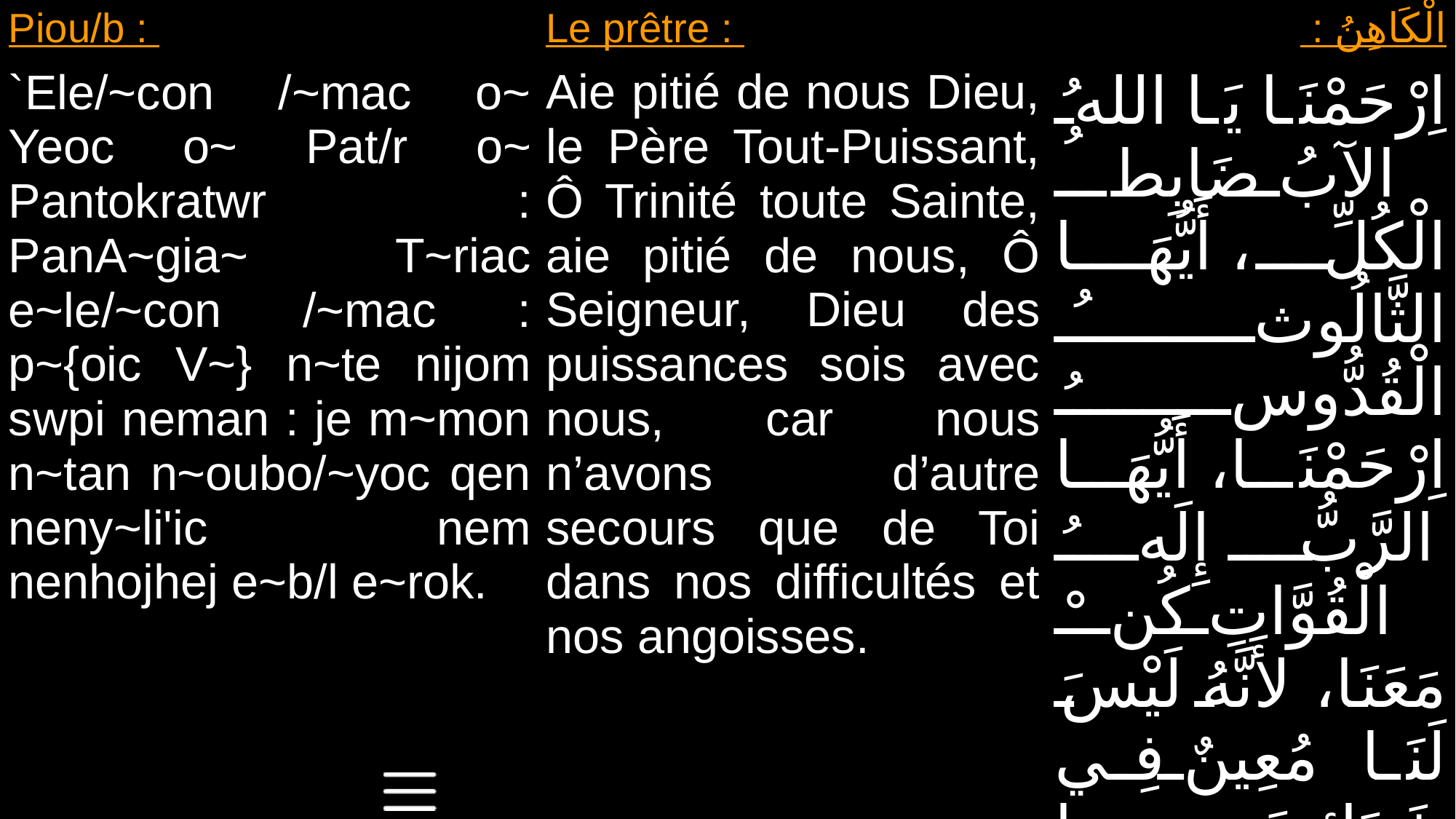

| Piou/b : | Le prêtre : | الْكَاهِنُ : |
| --- | --- | --- |
| `Ele/~con /~mac o~ Yeoc o~ Pat/r o~ Pantokratwr : PanA~gia~ T~riac e~le/~con /~mac : p~{oic V~} n~te nijom swpi neman : je m~mon n~tan n~oubo/~yoc qen neny~li'ic nem nenhojhej e~b/l e~rok. | Aie pitié de nous Dieu, le Père Tout-Puissant, Ô Trinité toute Sainte, aie pitié de nous, Ô Seigneur, Dieu des puissances sois avec nous, car nous n’avons d’autre secours que de Toi dans nos difficultés et nos angoisses. | اِرْحَمْنَا يَا اللهُ الآبُ ضَابِطُ الْكُلِّ، أَيُّهَا الثَّالُوثُ الْقُدُّوسُ اِرْحَمْنَا، أَيُّهَا الرَّبُّ إِلَهُ الْقُوَّاتِ كُنْ مَعَنَا، لأَنَّهُ لَيْسَ لَنَا مُعِينٌ فِي شَدَائِدِنَا وَضِيقَاتِنَا سِوَاكَ. |